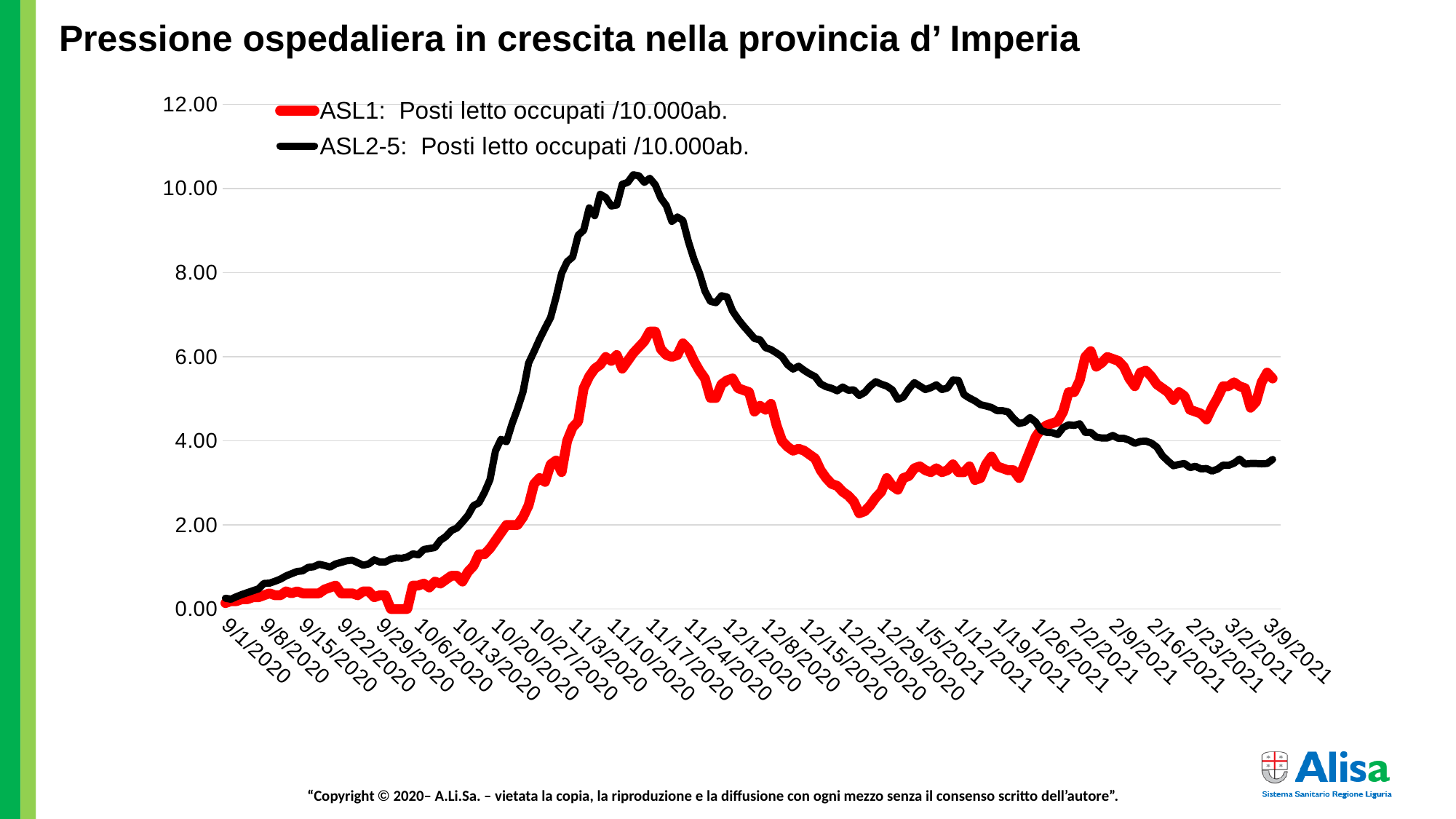

Pressione ospedaliera in crescita nella provincia d’ Imperia

### Chart

| Category | ASL1:  Posti letto occupati /10.000ab. | ASL2-5:  Posti letto occupati /10.000ab. |
|---|---|---|
| 44075 | 0.139376707364665 | 0.254537505352774 |
| 44076 | 0.185835609819554 | 0.232078313704 |
| 44077 | 0.185835609819554 | 0.291969491434064 |
| 44078 | 0.232294512274442 | 0.344374271947871 |
| 44079 | 0.232294512274442 | 0.389292655245419 |
| 44080 | 0.27875341472933 | 0.434211038542967 |
| 44081 | 0.27875341472933 | 0.479129421840516 |
| 44082 | 0.325212317184219 | 0.606398174516903 |
| 44083 | 0.371671219639107 | 0.613884571733161 |
| 44084 | 0.325212317184219 | 0.658802955030709 |
| 44085 | 0.325212317184219 | 0.711207735544516 |
| 44086 | 0.418130122093996 | 0.786071707707096 |
| 44087 | 0.371671219639107 | 0.838476488220903 |
| 44088 | 0.418130122093996 | 0.890881268734709 |
| 44089 | 0.371671219639107 | 0.905854063167225 |
| 44090 | 0.371671219639107 | 0.988204432546064 |
| 44091 | 0.371671219639107 | 1.00317722697858 |
| 44092 | 0.371671219639107 | 1.063068404708644 |
| 44093 | 0.464589024548884 | 1.033122815843612 |
| 44094 | 0.511047927003773 | 0.995690829762322 |
| 44095 | 0.557506829458661 | 1.070554801924902 |
| 44096 | 0.371671219639107 | 1.107986788006192 |
| 44097 | 0.371671219639107 | 1.145418774087483 |
| 44098 | 0.371671219639107 | 1.16039156852 |
| 44099 | 0.325212317184219 | 1.100500390789934 |
| 44100 | 0.418130122093996 | 1.04060921305987 |
| 44101 | 0.418130122093996 | 1.070554801924902 |
| 44102 | 0.27875341472933 | 1.167877965736258 |
| 44103 | 0.325212317184219 | 1.115473185222451 |
| 44104 | 0.325212317184219 | 1.115473185222451 |
| 44105 | 0.0 | 1.182850760168774 |
| 44106 | 0.0 | 1.212796349033806 |
| 44107 | 0.0 | 1.205309951817548 |
| 44108 | 0.0 | 1.23525554068258 |
| 44109 | 0.557506829458661 | 1.31011951284516 |
| 44110 | 0.557506829458661 | 1.287660321196386 |
| 44111 | 0.603965731913549 | 1.414929073872773 |
| 44112 | 0.511047927003773 | 1.437388265521547 |
| 44113 | 0.650424634368438 | 1.459847457170321 |
| 44114 | 0.603965731913549 | 1.632034593144257 |
| 44115 | 0.696883536823326 | 1.721871359739354 |
| 44116 | 0.789801341733103 | 1.864112906848257 |
| 44117 | 0.789801341733103 | 1.924004084578321 |
| 44118 | 0.650424634368438 | 2.066245631687223 |
| 44119 | 0.88271914664288 | 2.223459973228643 |
| 44120 | 1.022095854007545 | 2.455538286932643 |
| 44121 | 1.300849268736875 | 2.522915861878966 |
| 44122 | 1.300849268736875 | 2.769966970015482 |
| 44123 | 1.440225976101541 | 3.076909255882063 |
| 44124 | 1.626061585921094 | 3.758171402561546 |
| 44125 | 1.811897195740648 | 4.035168099563095 |
| 44126 | 1.997732805560201 | 3.975276921833028 |
| 44127 | 1.997732805560201 | 4.402001563159739 |
| 44128 | 1.997732805560201 | 4.761348629540127 |
| 44129 | 2.183568415379755 | 5.165614079218058 |
| 44130 | 2.462321830109086 | 5.846876225897544 |
| 44131 | 2.973369757112858 | 6.123872922899092 |
| 44132 | 3.112746464477523 | 6.415842414333158 |
| 44133 | 3.019828659567746 | 6.677866316902189 |
| 44134 | 3.437958781661742 | 6.932403822254963 |
| 44135 | 3.53087658657152 | 7.419019641311737 |
| 44136 | 3.252123171842189 | 7.980499432531091 |
| 44137 | 3.995465611120402 | 8.25749612953264 |
| 44138 | 4.320677928304622 | 8.36979208777651 |
| 44139 | 4.460054635669286 | 8.886353495698318 |
| 44140 | 5.249855977402388 | 9.006135851158447 |
| 44141 | 5.52860939213172 | 9.537670053512768 |
| 44142 | 5.714445001951272 | 9.350510123106316 |
| 44143 | 5.80736280686105 | 9.859585133811867 |
| 44144 | 5.993198416680605 | 9.784721161649282 |
| 44145 | 5.900280611770828 | 9.582588436810317 |
| 44146 | 6.039657319135491 | 9.60504762845909 |
| 44147 | 5.714445001951272 | 10.09914984473212 |
| 44148 | 5.900280611770828 | 10.14406822802967 |
| 44149 | 6.08611622159038 | 10.32374176121986 |
| 44150 | 6.225492928955045 | 10.30128256957109 |
| 44151 | 6.364869636319709 | 10.14406822802967 |
| 44152 | 6.597164148594152 | 10.24139139184102 |
| 44153 | 6.597164148594152 | 10.08417705029961 |
| 44154 | 6.179034026500157 | 9.769748367216767 |
| 44155 | 6.039657319135491 | 9.590074834026574 |
| 44156 | 5.993198416680605 | 9.21575497321367 |
| 44157 | 6.039657319135491 | 9.320564534241287 |
| 44158 | 6.318410733864823 | 9.238214164862441 |
| 44159 | 6.179034026500157 | 8.736625551373153 |
| 44160 | 5.900280611770828 | 8.317387307262704 |
| 44161 | 5.667986099496383 | 7.987985829747346 |
| 44162 | 5.482150489676832 | 7.56126118842064 |
| 44163 | 5.017561465127947 | 7.314210080284123 |
| 44164 | 5.017561465127947 | 7.284264491419092 |
| 44165 | 5.342773782312168 | 7.448965230176769 |
| 44166 | 5.435691587221945 | 7.419019641311737 |
| 44167 | 5.482150489676832 | 7.089618163796382 |
| 44168 | 5.249855977402388 | 6.894971836173672 |
| 44169 | 5.203397074947501 | 6.730271097415995 |
| 44170 | 5.156938172492612 | 6.580543153090834 |
| 44171 | 4.69234914794373 | 6.430815208765671 |
| 44172 | 4.831725855308394 | 6.400869619900642 |
| 44173 | 4.738808050398617 | 6.21370968949419 |
| 44174 | 4.878184757763281 | 6.168791306196639 |
| 44175 | 4.367136830759508 | 6.086440936817802 |
| 44176 | 3.995465611120402 | 5.996604170222706 |
| 44177 | 3.856088903755737 | 5.809444239816253 |
| 44178 | 3.763171098845961 | 5.70463467878864 |
| 44179 | 3.809630001300849 | 5.772012253734964 |
| 44180 | 3.763171098845961 | 5.67468908992361 |
| 44181 | 3.670253293936184 | 5.59233872054477 |
| 44182 | 3.577335489026408 | 5.524961145598446 |
| 44183 | 3.298582074297077 | 5.352774009624511 |
| 44184 | 3.112746464477523 | 5.28539643467819 |
| 44185 | 2.973369757112858 | 5.247964448596898 |
| 44186 | 2.92691085465797 | 5.188073270866835 |
| 44187 | 2.787534147293304 | 5.277910037461931 |
| 44188 | 2.694616342383527 | 5.20304606529935 |
| 44189 | 2.555239635018862 | 5.210532462515609 |
| 44190 | 2.276486220289532 | 5.075777312622965 |
| 44191 | 2.322945122744419 | 5.150641284785545 |
| 44192 | 2.462321830109086 | 5.300369229110706 |
| 44193 | 2.648157439928639 | 5.40517879013832 |
| 44194 | 2.787534147293304 | 5.345287612408253 |
| 44195 | 3.112746464477523 | 5.300369229110706 |
| 44196 | 2.92691085465797 | 5.210532462515609 |
| 44197 | 2.833993049748193 | 4.985940546027867 |
| 44198 | 3.112746464477523 | 5.038345326541675 |
| 44199 | 3.159205366932412 | 5.232991654164383 |
| 44200 | 3.345040976751965 | 5.382719598489544 |
| 44201 | 3.391499879206853 | 5.300369229110706 |
| 44202 | 3.298582074297077 | 5.218018859731868 |
| 44203 | 3.252123171842189 | 5.262937243029414 |
| 44204 | 3.345040976751965 | 5.330314817975736 |
| 44205 | 3.252123171842189 | 5.218018859731868 |
| 44206 | 3.298582074297077 | 5.255450845813158 |
| 44207 | 3.437958781661742 | 5.44261077621961 |
| 44208 | 3.252123171842189 | 5.435124379003351 |
| 44209 | 3.252123171842189 | 5.098236504271738 |
| 44210 | 3.391499879206853 | 5.0158861348929 |
| 44211 | 3.066287562022635 | 4.948508559946577 |
| 44212 | 3.112746464477523 | 4.858671793351481 |
| 44213 | 3.437958781661742 | 4.828726204486447 |
| 44214 | 3.623794391481296 | 4.791294218405158 |
| 44215 | 3.391499879206853 | 4.716430246242576 |
| 44216 | 3.345040976751965 | 4.716430246242576 |
| 44217 | 3.298582074297077 | 4.686484657377543 |
| 44218 | 3.298582074297077 | 4.529270315836127 |
| 44219 | 3.112746464477523 | 4.409487960375996 |
| 44220 | 3.437958781661742 | 4.43943354924103 |
| 44221 | 3.763171098845961 | 4.5517295074849 |
| 44222 | 4.08838341603018 | 4.446919946457286 |
| 44223 | 4.274219025849734 | 4.244787221618319 |
| 44224 | 4.367136830759508 | 4.19986883832077 |
| 44225 | 4.4135957332144 | 4.192382441104512 |
| 44226 | 4.460054635669286 | 4.147464057806964 |
| 44227 | 4.69234914794373 | 4.312164796564642 |
| 44228 | 5.156938172492612 | 4.379542371510965 |
| 44229 | 5.156938172492612 | 4.364569577078447 |
| 44230 | 5.435691587221945 | 4.402001563159739 |
| 44231 | 5.993198416680605 | 4.19986883832077 |
| 44232 | 6.132575124045269 | 4.19986883832077 |
| 44233 | 5.760903904406163 | 4.087572880076899 |
| 44234 | 5.853821709315938 | 4.065113688428126 |
| 44235 | 5.993198416680605 | 4.065113688428126 |
| 44236 | 5.946739514225715 | 4.125004866158188 |
| 44237 | 5.900280611770828 | 4.057627291211868 |
| 44238 | 5.760903904406163 | 4.057627291211868 |
| 44239 | 5.482150489676832 | 4.01270890791432 |
| 44240 | 5.296314879857277 | 3.937844935751738 |
| 44241 | 5.621527197041496 | 3.982763319049287 |
| 44242 | 5.667986099496383 | 3.990249716265545 |
| 44243 | 5.52860939213172 | 3.945331332967997 |
| 44244 | 5.342773782312168 | 3.848008169156642 |
| 44245 | 5.249855977402388 | 3.645875444317675 |
| 44246 | 5.156938172492612 | 3.518606691641287 |
| 44247 | 4.97110256267306 | 3.406310733397417 |
| 44248 | 5.156938172492612 | 3.436256322262448 |
| 44249 | 5.064020367582835 | 3.458715513911223 |
| 44250 | 4.738808050398617 | 3.361392350099868 |
| 44251 | 4.69234914794373 | 3.391337938964901 |
| 44252 | 4.645890245488839 | 3.331446761234836 |
| 44253 | 4.506513538124175 | 3.338933158451095 |
| 44254 | 4.785266952853507 | 3.27904198072103 |
| 44255 | 5.017561465127947 | 3.323960364018578 |
| 44256 | 5.296314879857277 | 3.421283527829933 |
| 44257 | 5.296314879857277 | 3.413797130613675 |
| 44258 | 5.389232684767055 | 3.466201911127481 |
| 44259 | 5.296314879857277 | 3.563525074938836 |
| 44260 | 5.249855977402388 | 3.443742719478707 |
| 44261 | 4.785266952853507 | 3.458715513911223 |
| 44262 | 4.924643660218171 | 3.458715513911223 |
| 44263 | 5.389232684767055 | 3.451229116694965 |
| 44264 | 5.621527197041496 | 3.458715513911223 |
| 44265 | 5.482150489676832 | 3.556038677722578 |